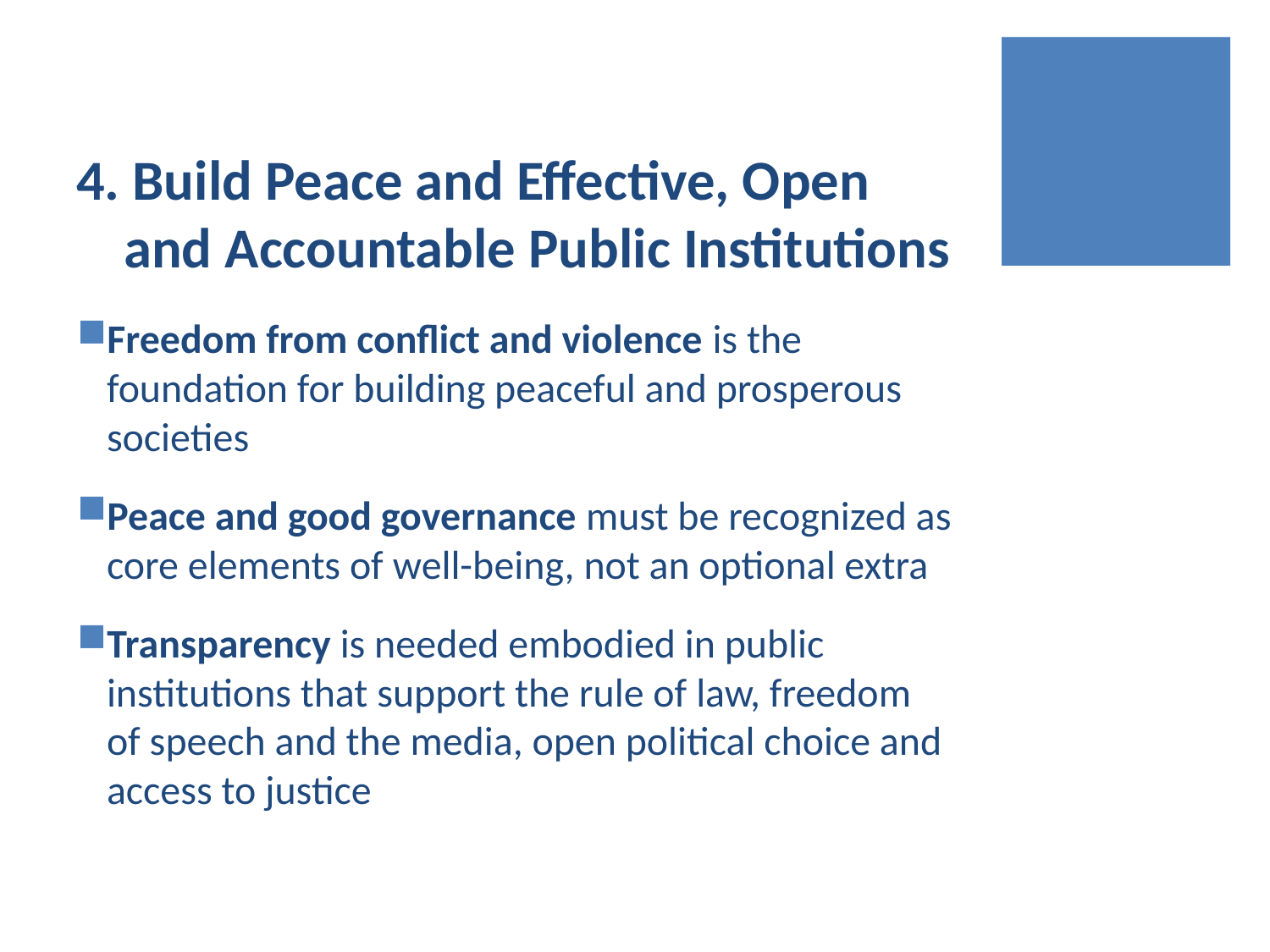

# 4. Build Peace and Effective, Open and Accountable Public Institutions
Freedom from conflict and violence is the foundation for building peaceful and prosperous societies
Peace and good governance must be recognized as core elements of well-being, not an optional extra
Transparency is needed embodied in public institutions that support the rule of law, freedom of speech and the media, open political choice and access to justice